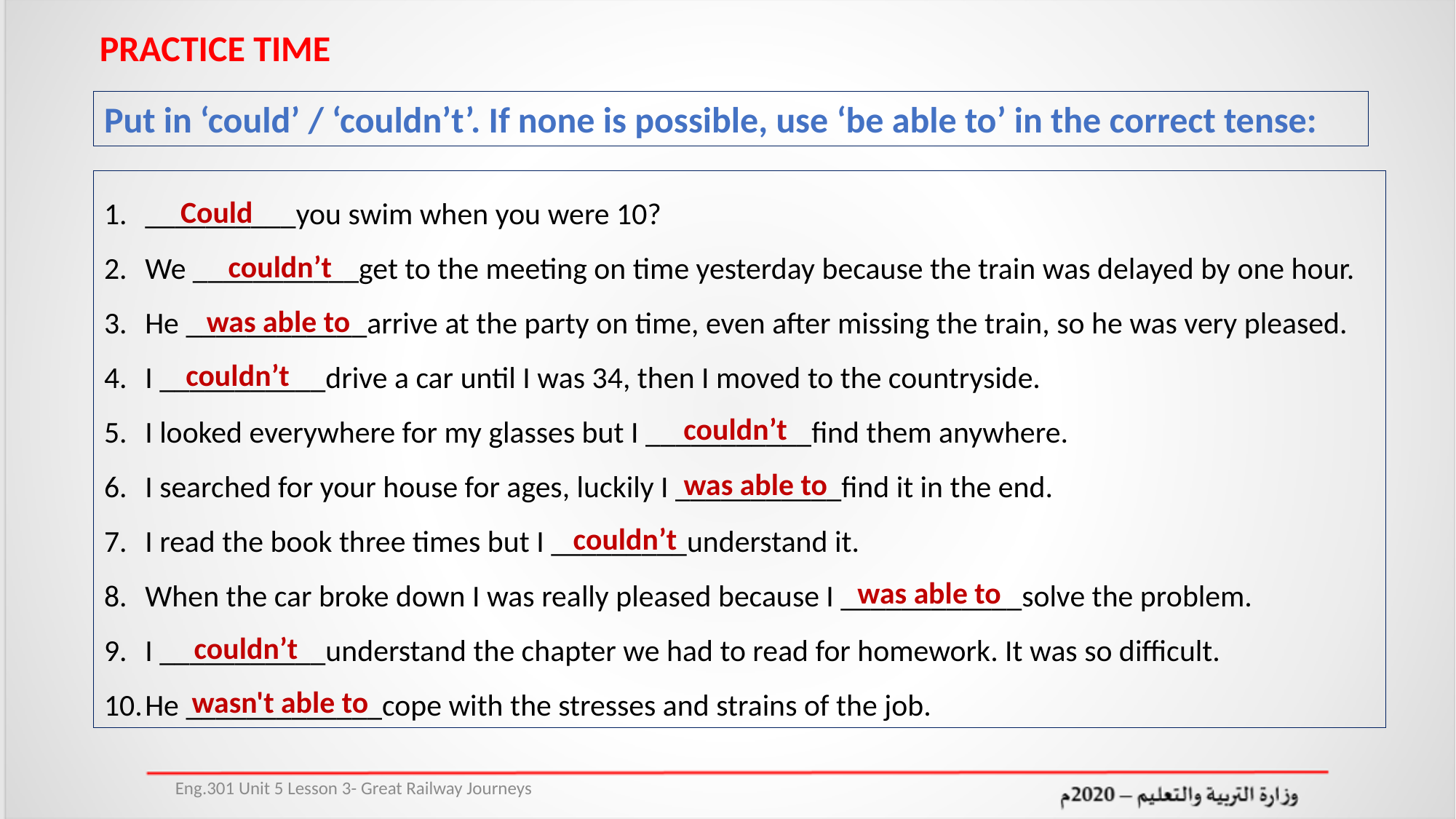

PRACTICE TIME
Put in ‘could’ / ‘couldn’t’. If none is possible, use ‘be able to’ in the correct tense:
__________you swim when you were 10?
We ___________get to the meeting on time yesterday because the train was delayed by one hour.
He ____________arrive at the party on time, even after missing the train, so he was very pleased.
I ___________drive a car until I was 34, then I moved to the countryside.
I looked everywhere for my glasses but I ___________find them anywhere.
I searched for your house for ages, luckily I ___________find it in the end.
I read the book three times but I _________understand it.
When the car broke down I was really pleased because I ____________solve the problem.
I ___________understand the chapter we had to read for homework. It was so difficult.
He _____________cope with the stresses and strains of the job.
Could
couldn’t
was able to
couldn’t
couldn’t
was able to
couldn’t
was able to
couldn’t
wasn't able to
Eng.301 Unit 5 Lesson 3- Great Railway Journeys